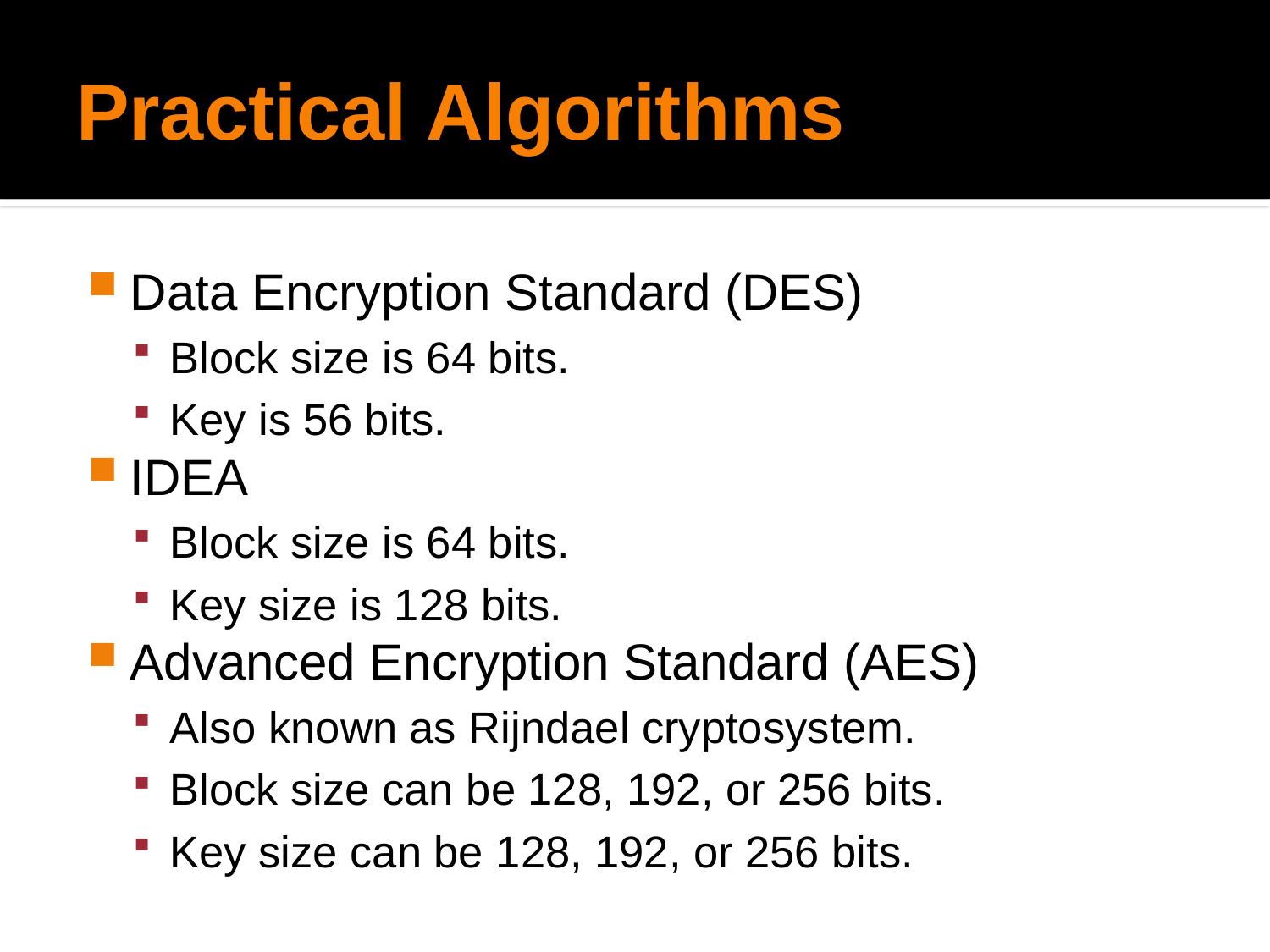

# Practical Algorithms
Data Encryption Standard (DES)
Block size is 64 bits.
Key is 56 bits.
IDEA
Block size is 64 bits.
Key size is 128 bits.
Advanced Encryption Standard (AES)
Also known as Rijndael cryptosystem.
Block size can be 128, 192, or 256 bits.
Key size can be 128, 192, or 256 bits.